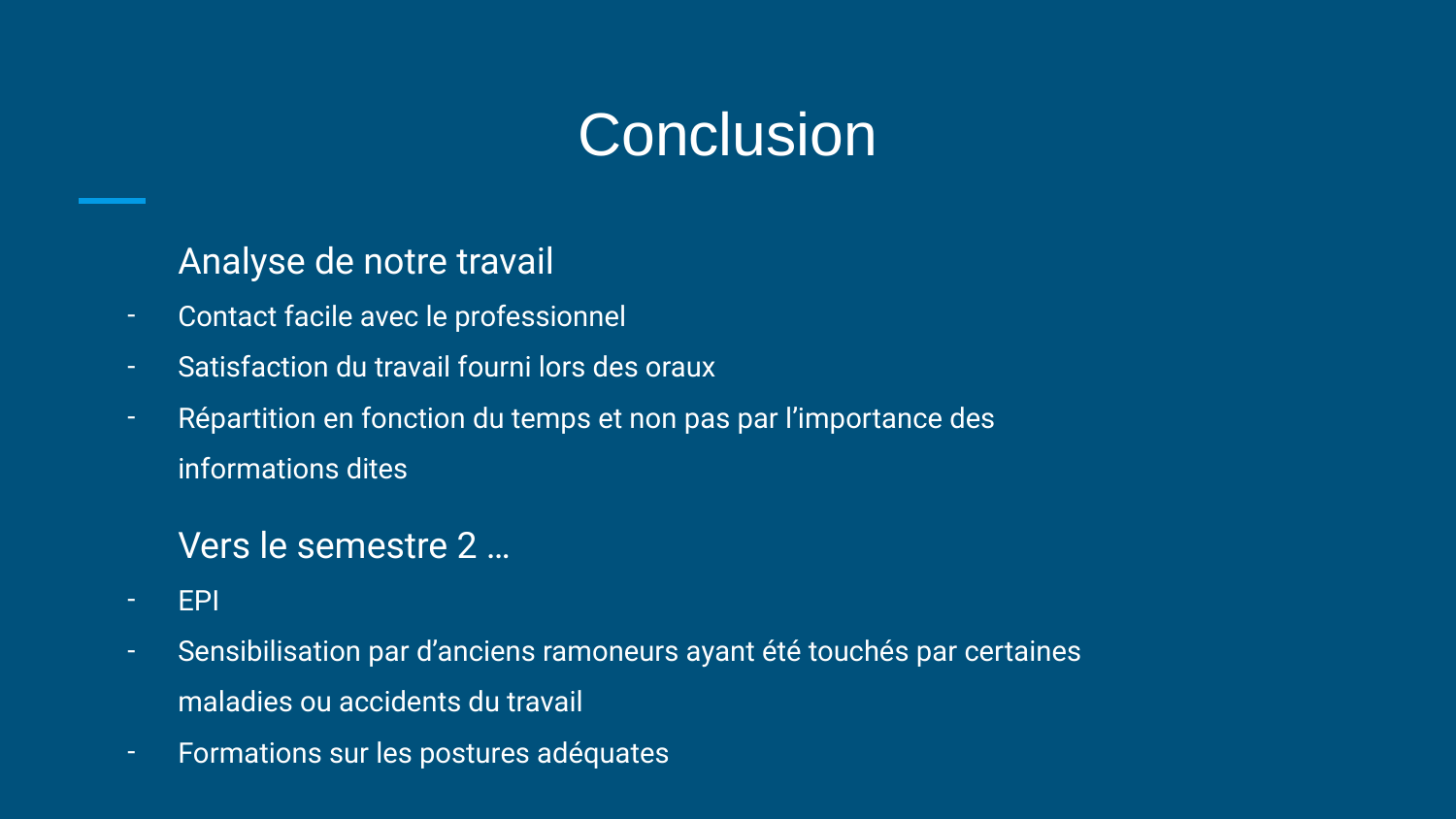

# Conclusion
Analyse de notre travail
Contact facile avec le professionnel
Satisfaction du travail fourni lors des oraux
Répartition en fonction du temps et non pas par l’importance des informations dites

Vers le semestre 2 …
EPI
Sensibilisation par d’anciens ramoneurs ayant été touchés par certaines maladies ou accidents du travail
Formations sur les postures adéquates